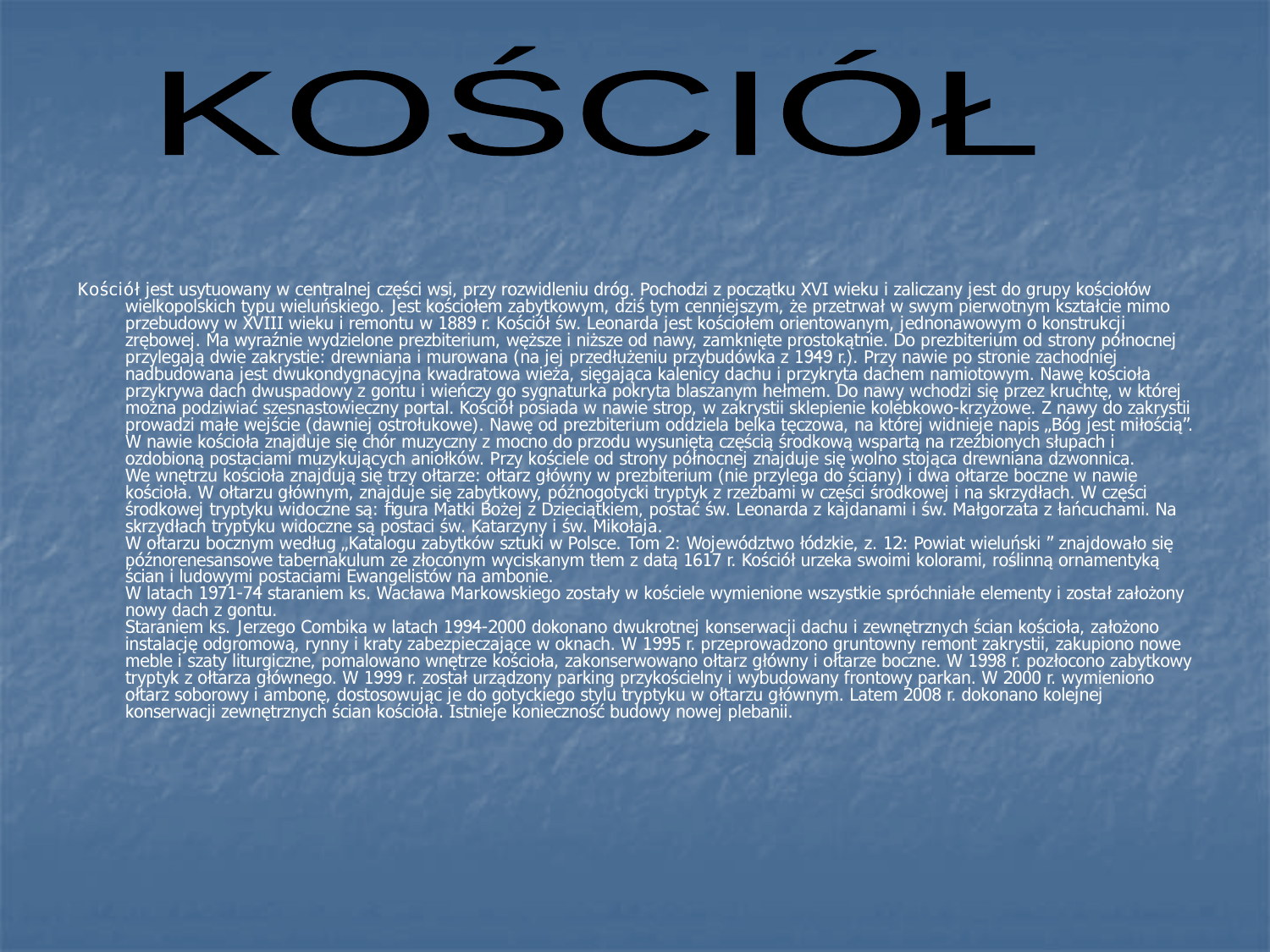

KOŚCIÓŁ
Kościół jest usytuowany w centralnej części wsi, przy rozwidleniu dróg. Pochodzi z początku XVI wieku i zaliczany jest do grupy kościołów wielkopolskich typu wieluńskiego. Jest kościołem zabytkowym, dziś tym cenniejszym, że przetrwał w swym pierwotnym kształcie mimo przebudowy w XVIII wieku i remontu w 1889 r. Kościół św. Leonarda jest kościołem orientowanym, jednonawowym o konstrukcji zrębowej. Ma wyraźnie wydzielone prezbiterium, węższe i niższe od nawy, zamknięte prostokątnie. Do prezbiterium od strony północnej przylegają dwie zakrystie: drewniana i murowana (na jej przedłużeniu przybudówka z 1949 r.). Przy nawie po stronie zachodniej nadbudowana jest dwukondygnacyjna kwadratowa wieża, sięgająca kalenicy dachu i przykryta dachem namiotowym. Nawę kościoła przykrywa dach dwuspadowy z gontu i wieńczy go sygnaturka pokryta blaszanym hełmem. Do nawy wchodzi się przez kruchtę, w której można podziwiać szesnastowieczny portal. Kościół posiada w nawie strop, w zakrystii sklepienie kolebkowo-krzyżowe. Z nawy do zakrystii prowadzi małe wejście (dawniej ostrołukowe). Nawę od prezbiterium oddziela belka tęczowa, na której widnieje napis „Bóg jest miłością”. W nawie kościoła znajduje się chór muzyczny z mocno do przodu wysuniętą częścią środkową wspartą na rzeźbionych słupach i ozdobioną postaciami muzykujących aniołków. Przy kościele od strony północnej znajduje się wolno stojąca drewniana dzwonnica.
We wnętrzu kościoła znajdują się trzy ołtarze: ołtarz główny w prezbiterium (nie przylega do ściany) i dwa ołtarze boczne w nawie kościoła. W ołtarzu głównym, znajduje się zabytkowy, późnogotycki tryptyk z rzeźbami w części środkowej i na skrzydłach. W części środkowej tryptyku widoczne są: figura Matki Bożej z Dzieciątkiem, postać św. Leonarda z kajdanami i św. Małgorzata z łańcuchami. Na skrzydłach tryptyku widoczne są postaci św. Katarzyny i św. Mikołaja.
W ołtarzu bocznym według „Katalogu zabytków sztuki w Polsce. Tom 2: Województwo łódzkie, z. 12: Powiat wieluński ” znajdowało się późnorenesansowe tabernakulum ze złoconym wyciskanym tłem z datą 1617 r. Kościół urzeka swoimi kolorami, roślinną ornamentyką ścian i ludowymi postaciami Ewangelistów na ambonie.
W latach 1971-74 staraniem ks. Wacława Markowskiego zostały w kościele wymienione wszystkie spróchniałe elementy i został założony nowy dach z gontu.
Staraniem ks. Jerzego Combika w latach 1994-2000 dokonano dwukrotnej konserwacji dachu i zewnętrznych ścian kościoła, założono instalację odgromową, rynny i kraty zabezpieczające w oknach. W 1995 r. przeprowadzono gruntowny remont zakrystii, zakupiono nowe meble i szaty liturgiczne, pomalowano wnętrze kościoła, zakonserwowano ołtarz główny i ołtarze boczne. W 1998 r. pozłocono zabytkowy tryptyk z ołtarza głównego. W 1999 r. został urządzony parking przykościelny i wybudowany frontowy parkan. W 2000 r. wymieniono ołtarz soborowy i ambonę, dostosowując je do gotyckiego stylu tryptyku w ołtarzu głównym. Latem 2008 r. dokonano kolejnej konserwacji zewnętrznych ścian kościoła. Istnieje konieczność budowy nowej plebanii.